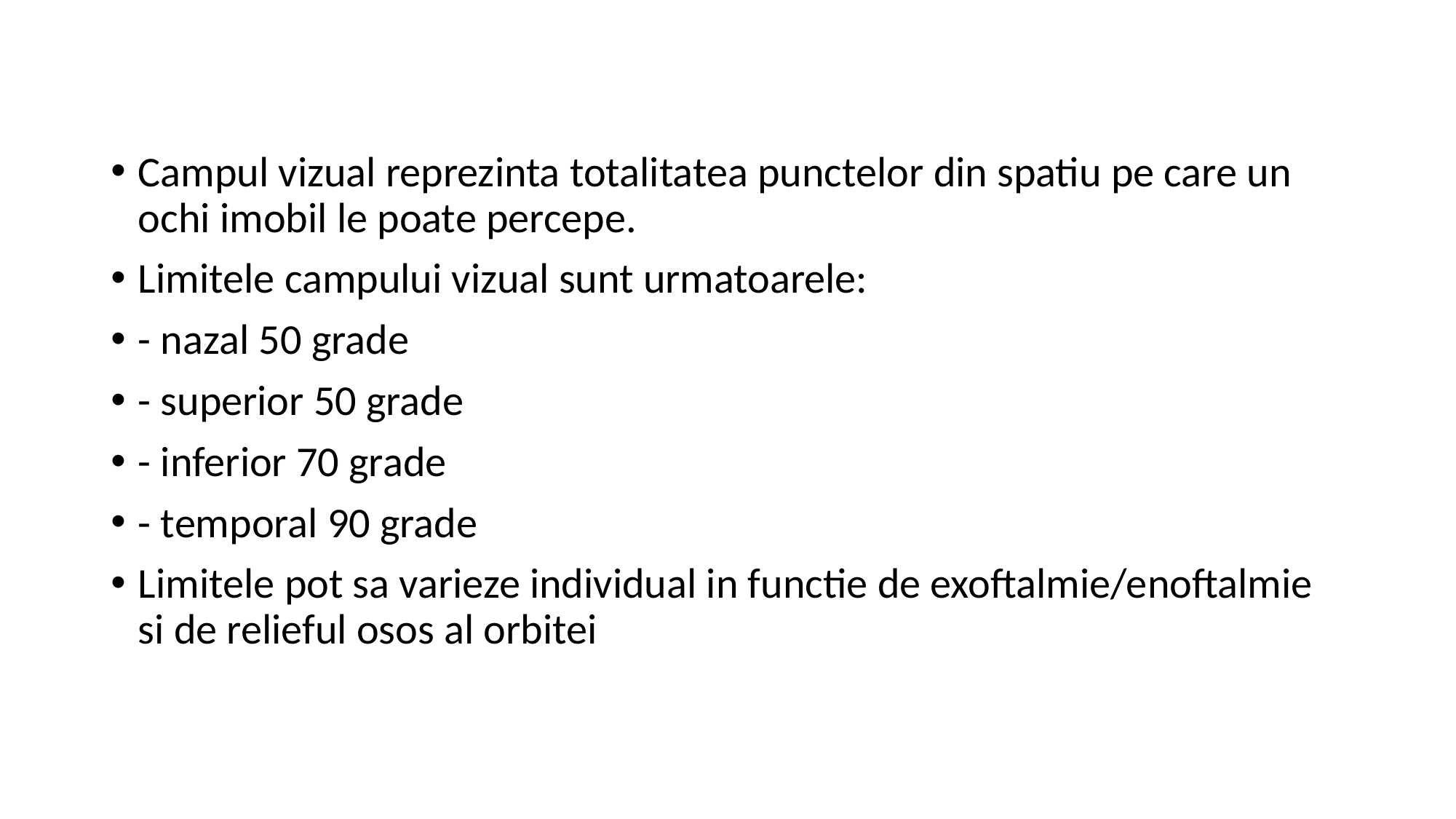

Campul vizual reprezinta totalitatea punctelor din spatiu pe care un ochi imobil le poate percepe.
Limitele campului vizual sunt urmatoarele:
- nazal 50 grade
- superior 50 grade
- inferior 70 grade
- temporal 90 grade
Limitele pot sa varieze individual in functie de exoftalmie/enoftalmie si de relieful osos al orbitei